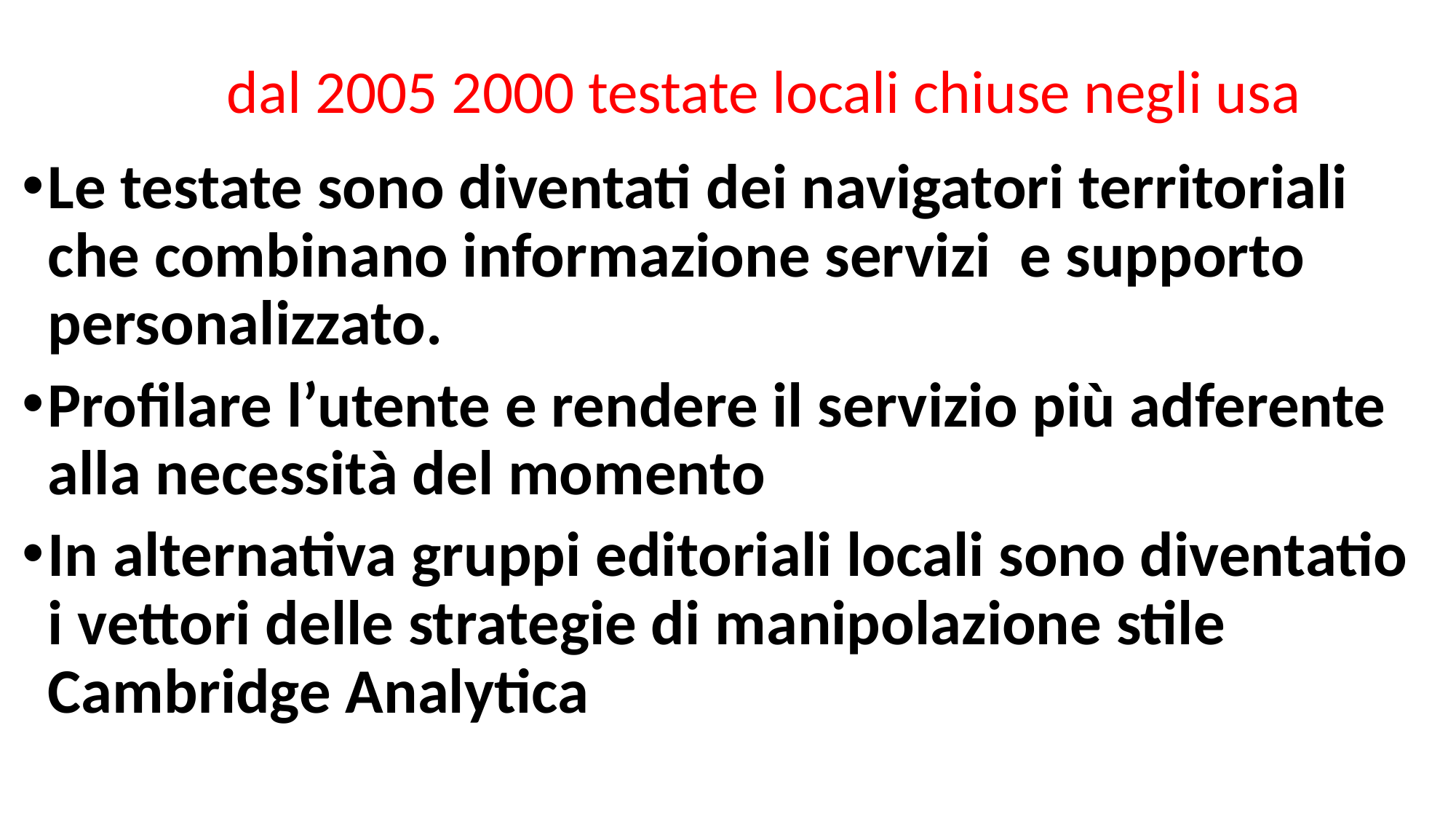

# dal 2005 2000 testate locali chiuse negli usa
Le testate sono diventati dei navigatori territoriali che combinano informazione servizi  e supporto personalizzato.
Profilare l’utente e rendere il servizio più adferente alla necessità del momento
In alternativa gruppi editoriali locali sono diventatio i vettori delle strategie di manipolazione stile Cambridge Analytica